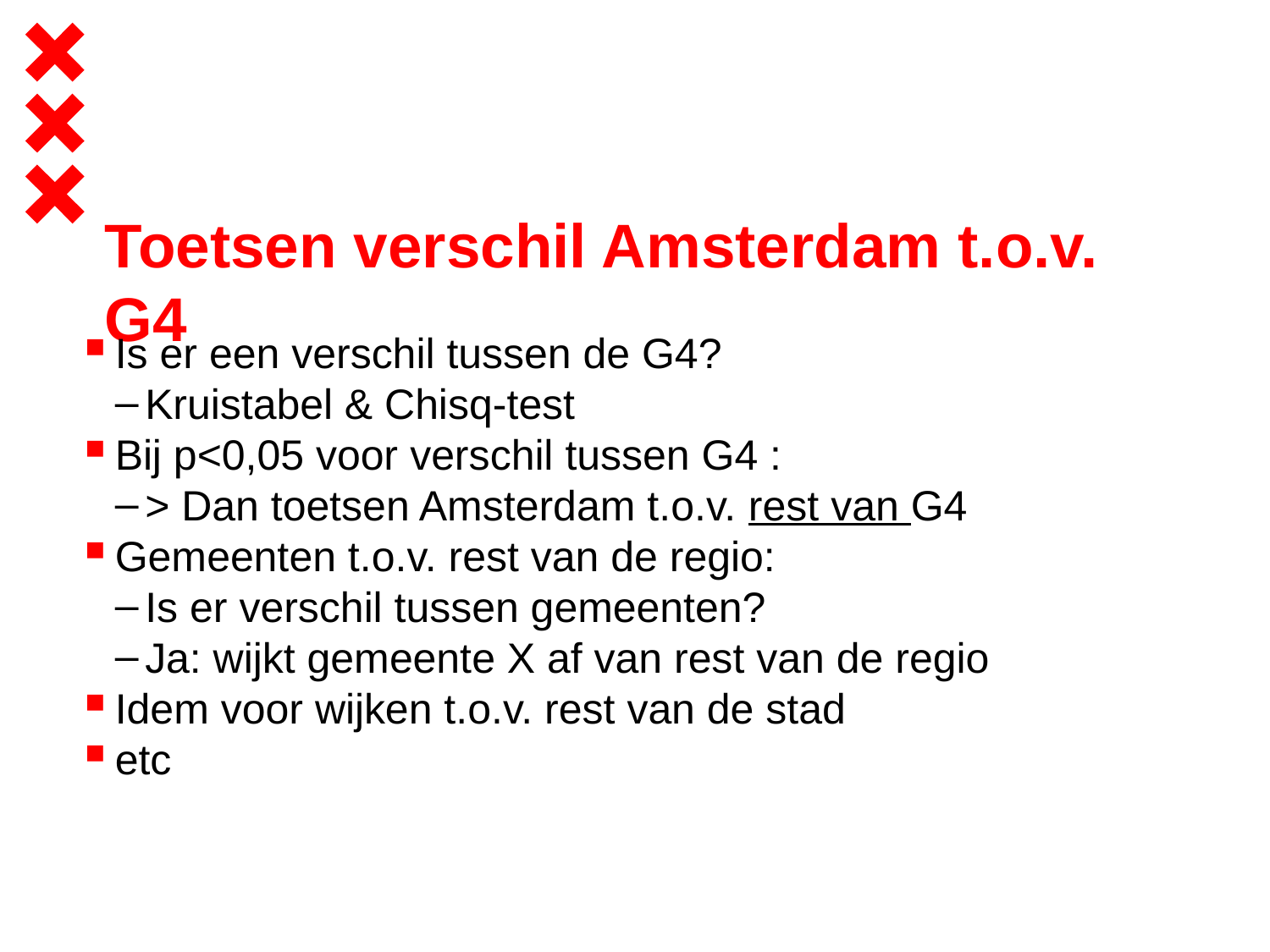

# Toetsen verschil Amsterdam t.o.v. G4
Is er een verschil tussen de G4?
Kruistabel & Chisq-test
Bij p<0,05 voor verschil tussen G4 :
> Dan toetsen Amsterdam t.o.v. rest van G4
Gemeenten t.o.v. rest van de regio:
Is er verschil tussen gemeenten?
Ja: wijkt gemeente X af van rest van de regio
Idem voor wijken t.o.v. rest van de stad
etc